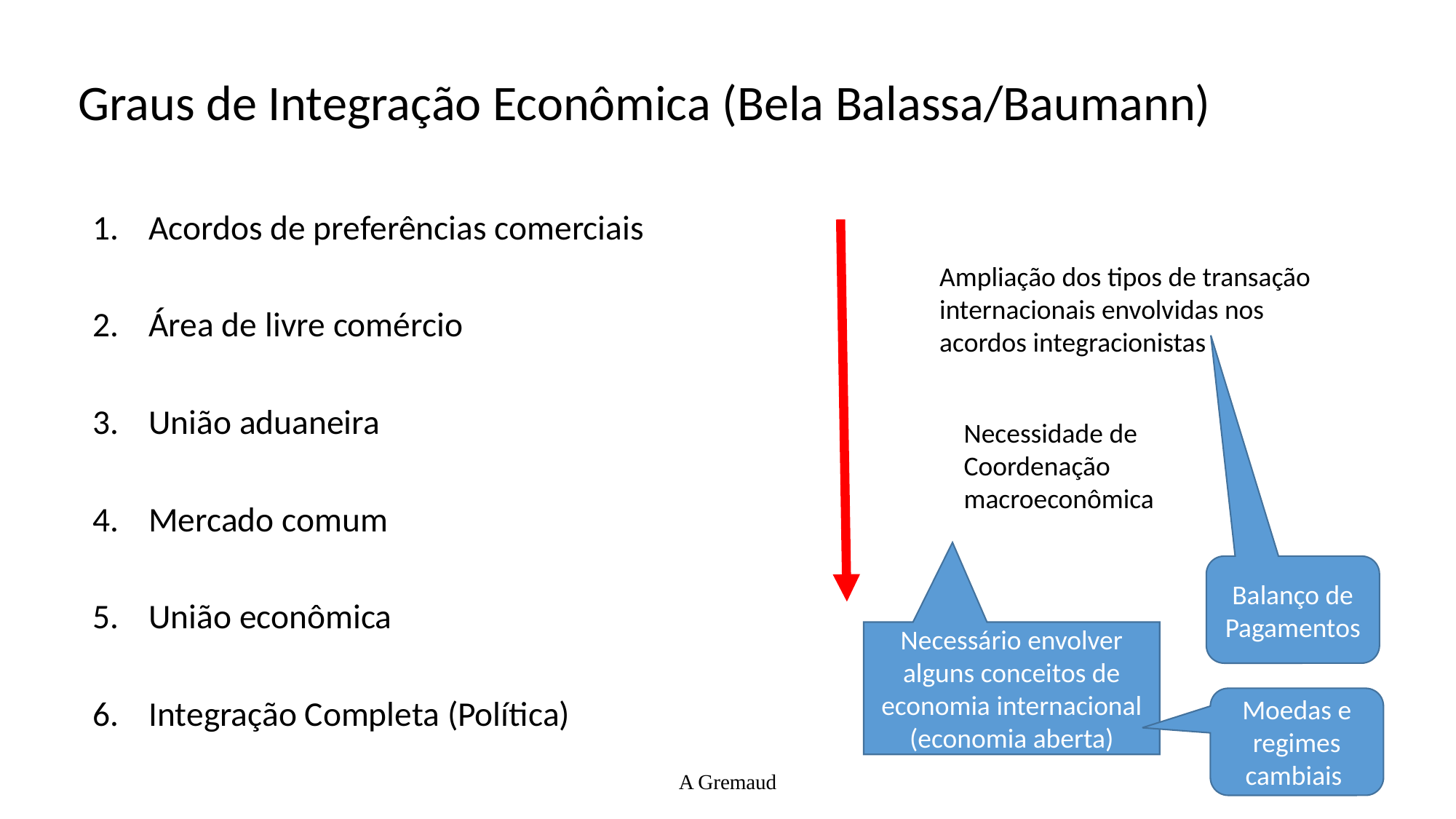

# Graus de Integração Econômica (Bela Balassa/Baumann)
Acordos de preferências comerciais
Área de livre comércio
União aduaneira
Mercado comum
União econômica
Integração Completa (Política)
Ampliação dos tipos de transação internacionais envolvidas nos acordos integracionistas
Necessidade de Coordenação macroeconômica
Balanço de Pagamentos
Necessário envolver alguns conceitos de economia internacional (economia aberta)
Moedas e regimes cambiais
A Gremaud
12